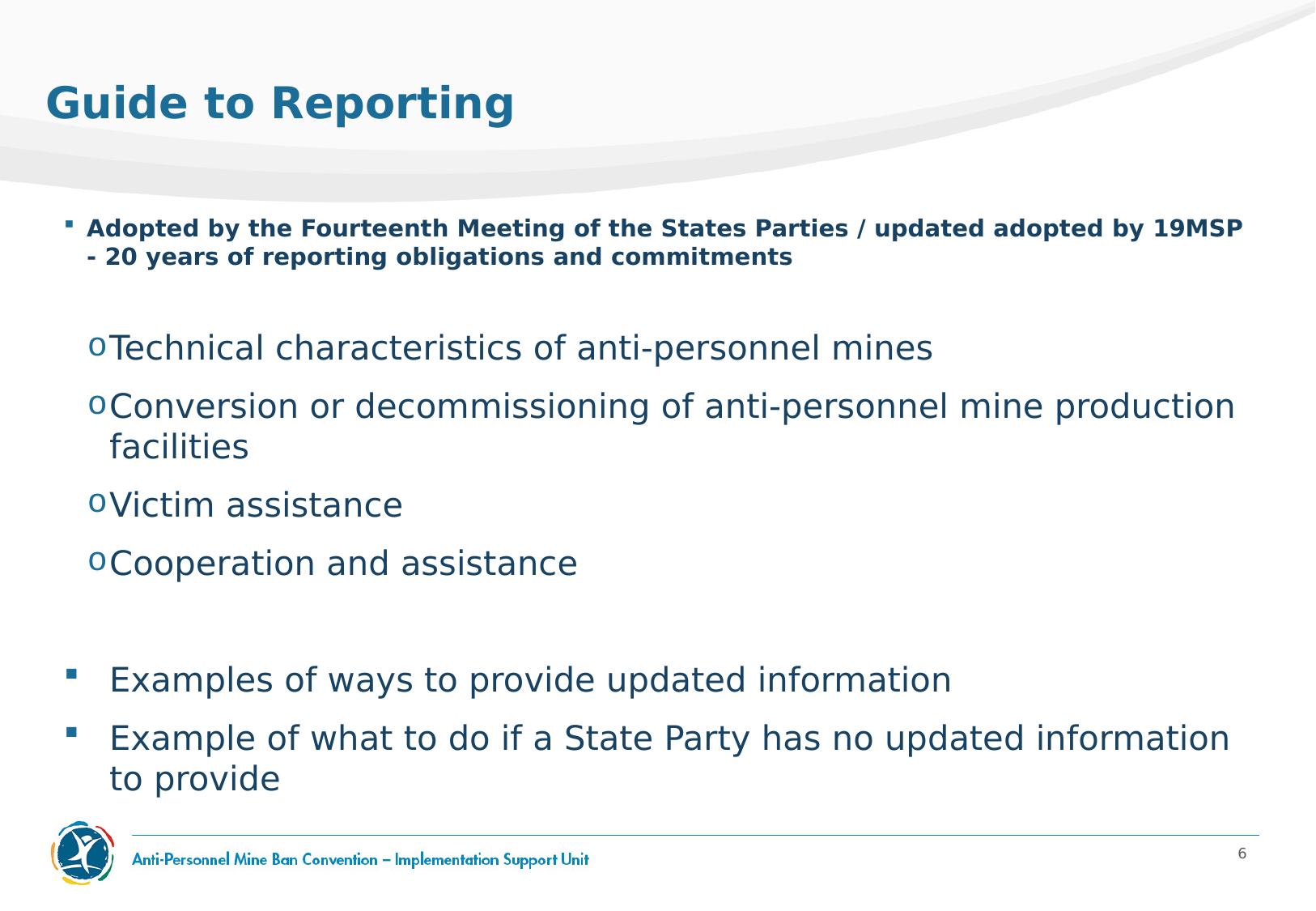

# Guide to Reporting
Adopted by the Fourteenth Meeting of the States Parties / updated adopted by 19MSP - 20 years of reporting obligations and commitments

Technical characteristics of anti-personnel mines
Conversion or decommissioning of anti-personnel mine production facilities
Victim assistance
Cooperation and assistance

Examples of ways to provide updated information
Example of what to do if a State Party has no updated information to provide